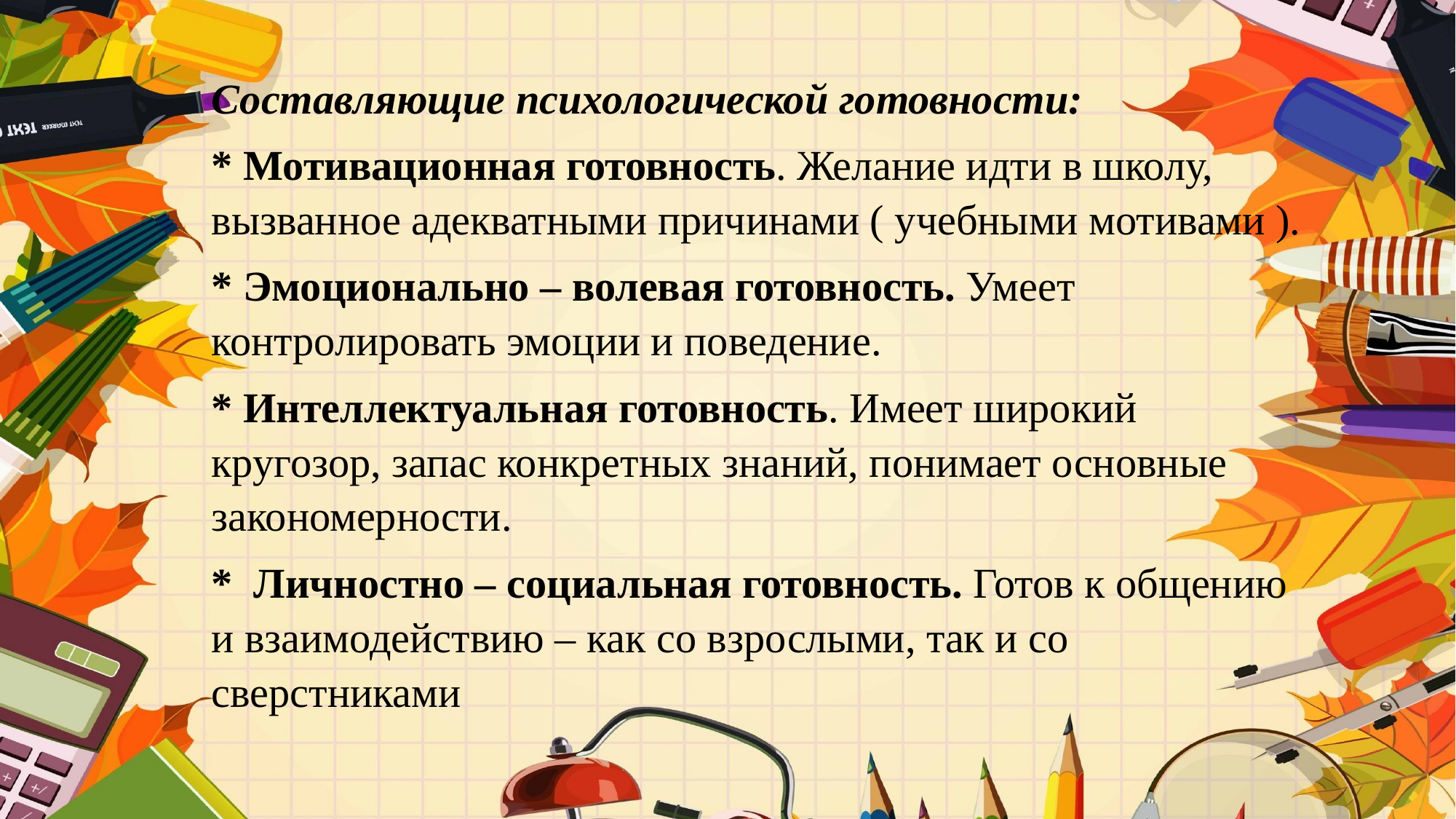

Составляющие психологической готовности:
* Мотивационная готовность. Желание идти в школу, вызванное адекватными причинами ( учебными мотивами ).
* Эмоционально – волевая готовность. Умеет контролировать эмоции и поведение.
* Интеллектуальная готовность. Имеет широкий кругозор, запас конкретных знаний, понимает основные закономерности.
*  Личностно – социальная готовность. Готов к общению и взаимодействию – как со взрослыми, так и со сверстниками